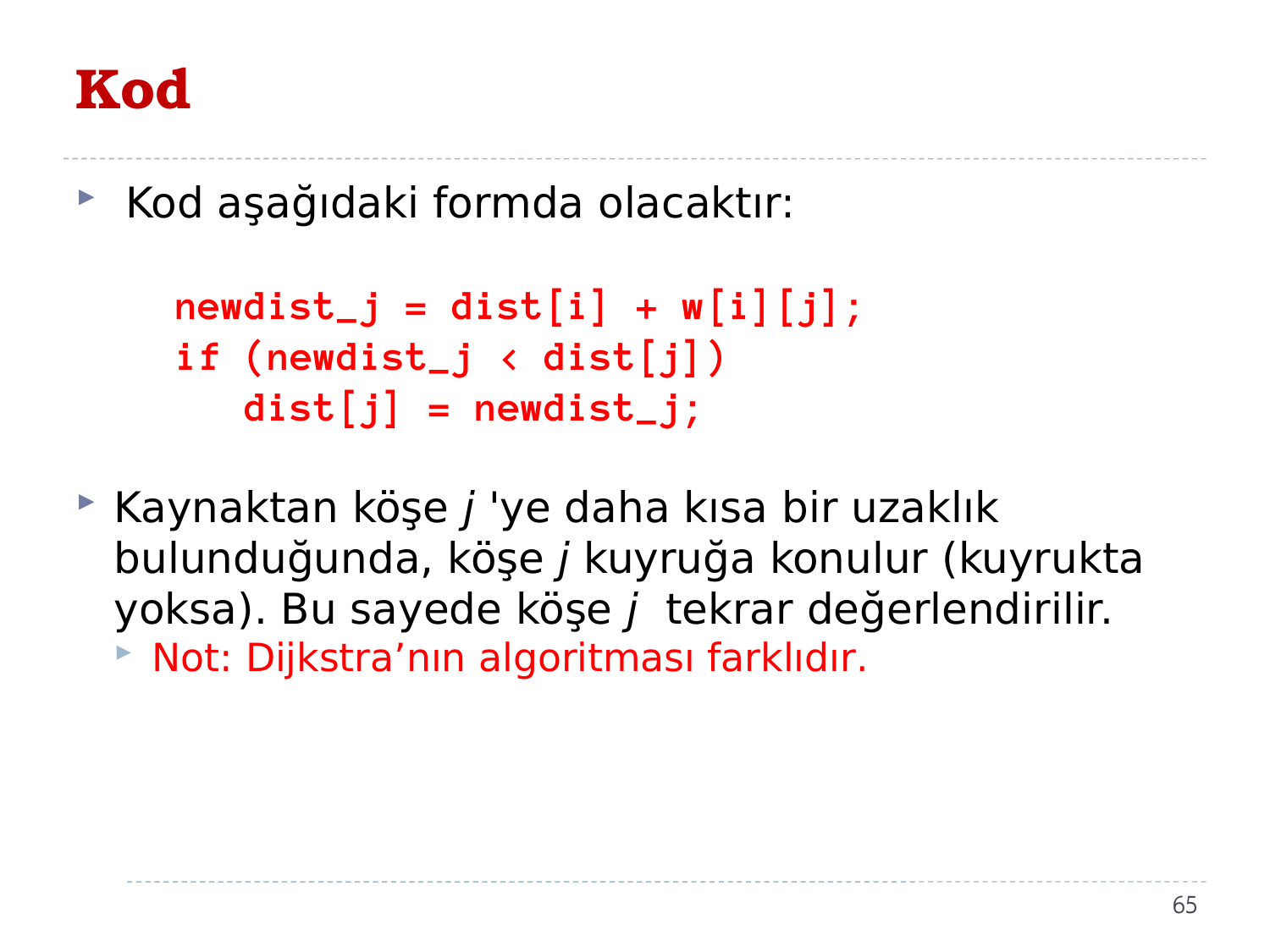

# Kod
Kod aşağıdaki formda olacaktır:
newdist_j = dist[i] + w[i][j];
if (newdist_j < dist[j])
   dist[j] = newdist_j;

Kaynaktan köşe j 'ye daha kısa bir uzaklık bulunduğunda, köşe j kuyruğa konulur (kuyrukta yoksa). Bu sayede köşe j  tekrar değerlendirilir.
Not: Dijkstra’nın algoritması farklıdır.
65